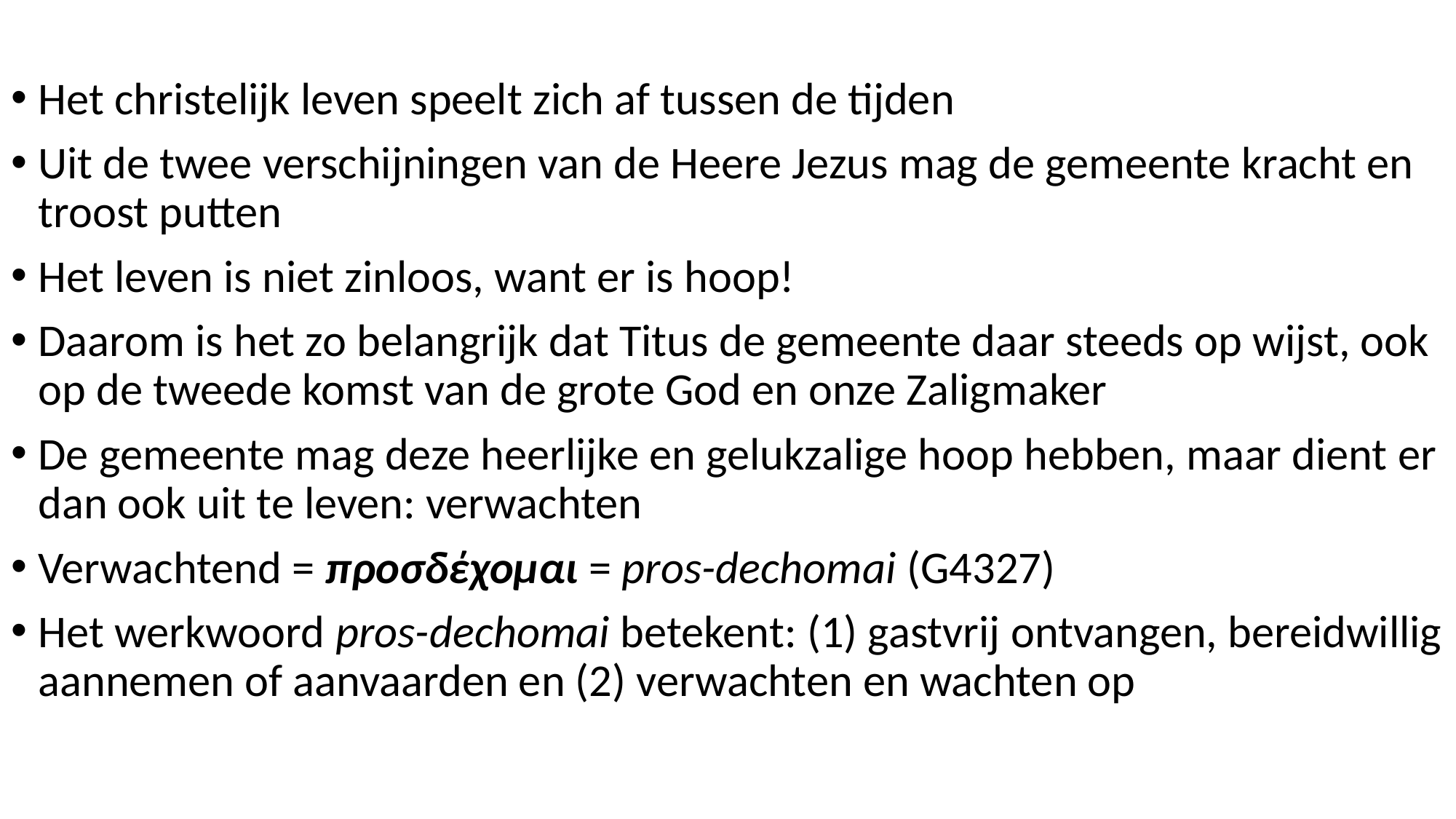

Het christelijk leven speelt zich af tussen de tijden
Uit de twee verschijningen van de Heere Jezus mag de gemeente kracht en troost putten
Het leven is niet zinloos, want er is hoop!
Daarom is het zo belangrijk dat Titus de gemeente daar steeds op wijst, ook op de tweede komst van de grote God en onze Zaligmaker
De gemeente mag deze heerlijke en gelukzalige hoop hebben, maar dient er dan ook uit te leven: verwachten
Verwachtend = προσδέχομαι = pros-dechomai (G4327)
Het werkwoord pros-dechomai betekent: (1) gastvrij ontvangen, bereidwillig aannemen of aanvaarden en (2) verwachten en wachten op